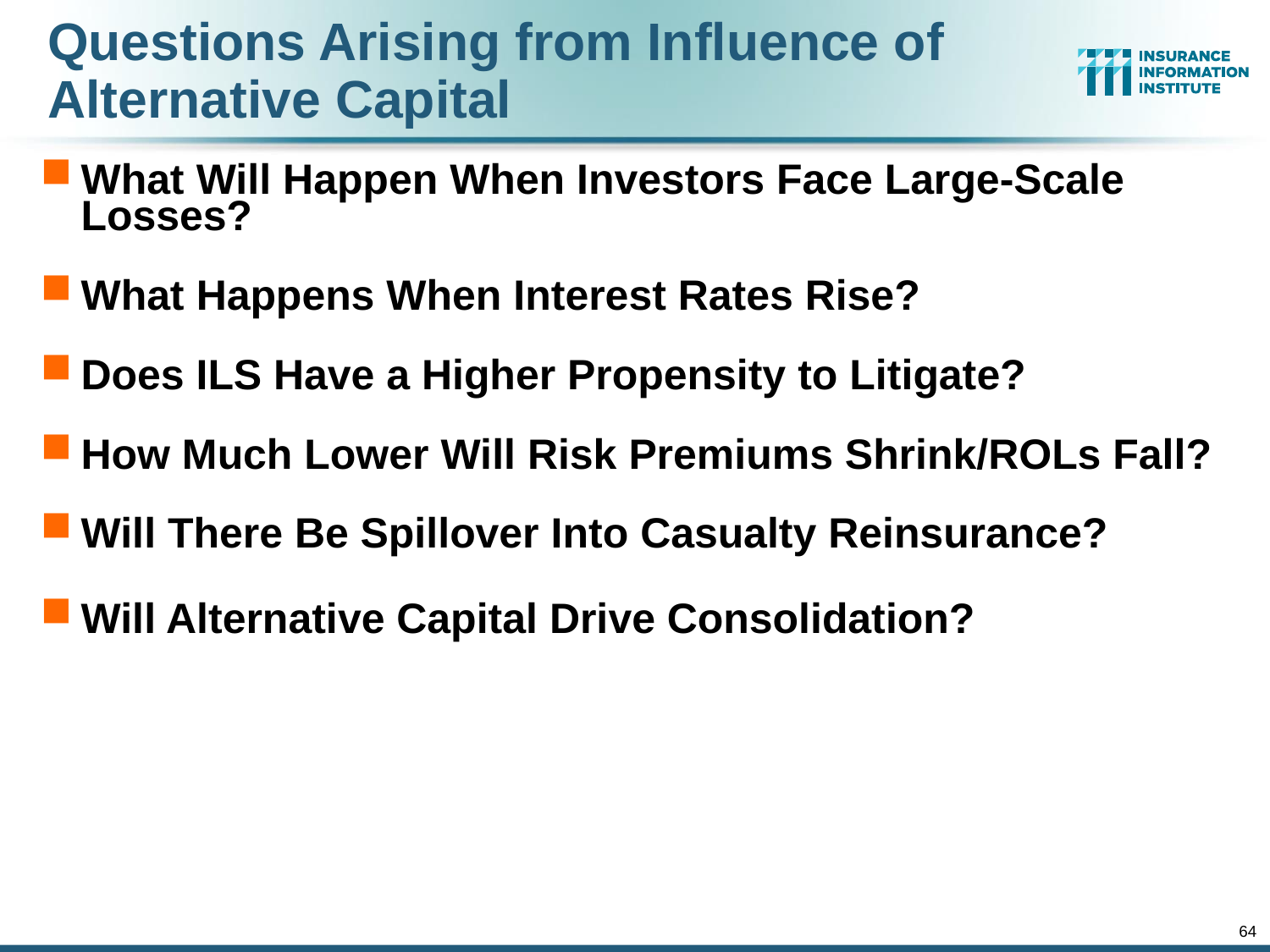

# Questions Arising from Influence of Alternative Capital
What Will Happen When Investors Face Large-Scale Losses?
What Happens When Interest Rates Rise?
Does ILS Have a Higher Propensity to Litigate?
How Much Lower Will Risk Premiums Shrink/ROLs Fall?
Will There Be Spillover Into Casualty Reinsurance?
Will Alternative Capital Drive Consolidation?
64
12/01/09 - 9pm
eSlide – P6466 – The Financial Crisis and the Future of the P/C